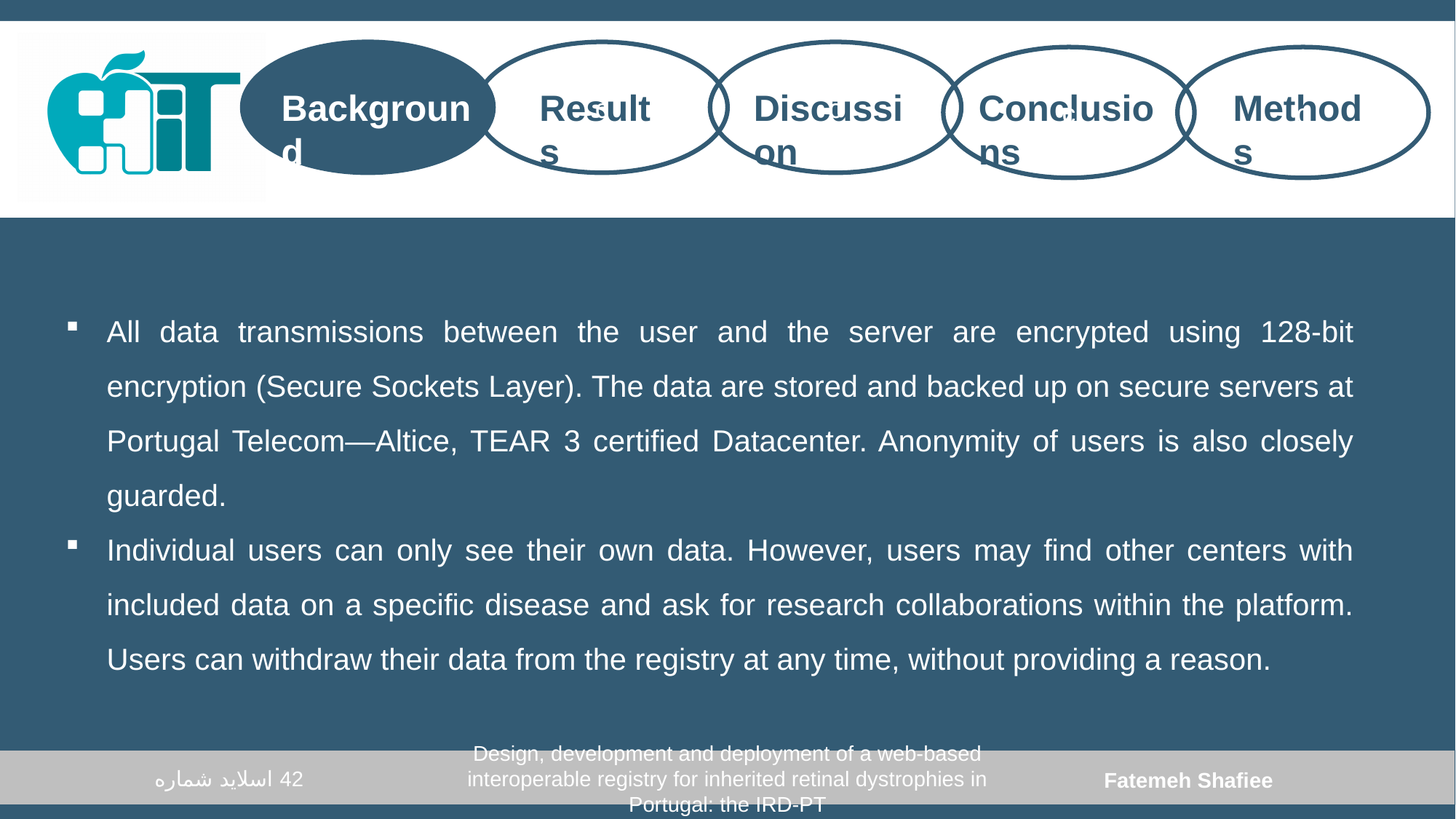

c
c
c
c
Discussion
Conclusions
Methods
Results
Background
All data transmissions between the user and the server are encrypted using 128-bit encryption (Secure Sockets Layer). The data are stored and backed up on secure servers at Portugal Telecom—Altice, TEAR 3 certified Datacenter. Anonymity of users is also closely guarded.
Individual users can only see their own data. However, users may find other centers with included data on a specific disease and ask for research collaborations within the platform. Users can withdraw their data from the registry at any time, without providing a reason.
Design, development and deployment of a web‑based interoperable registry for inherited retinal dystrophies in Portugal: the IRD‑PT
اسلاید شماره 42
Fatemeh Shafiee